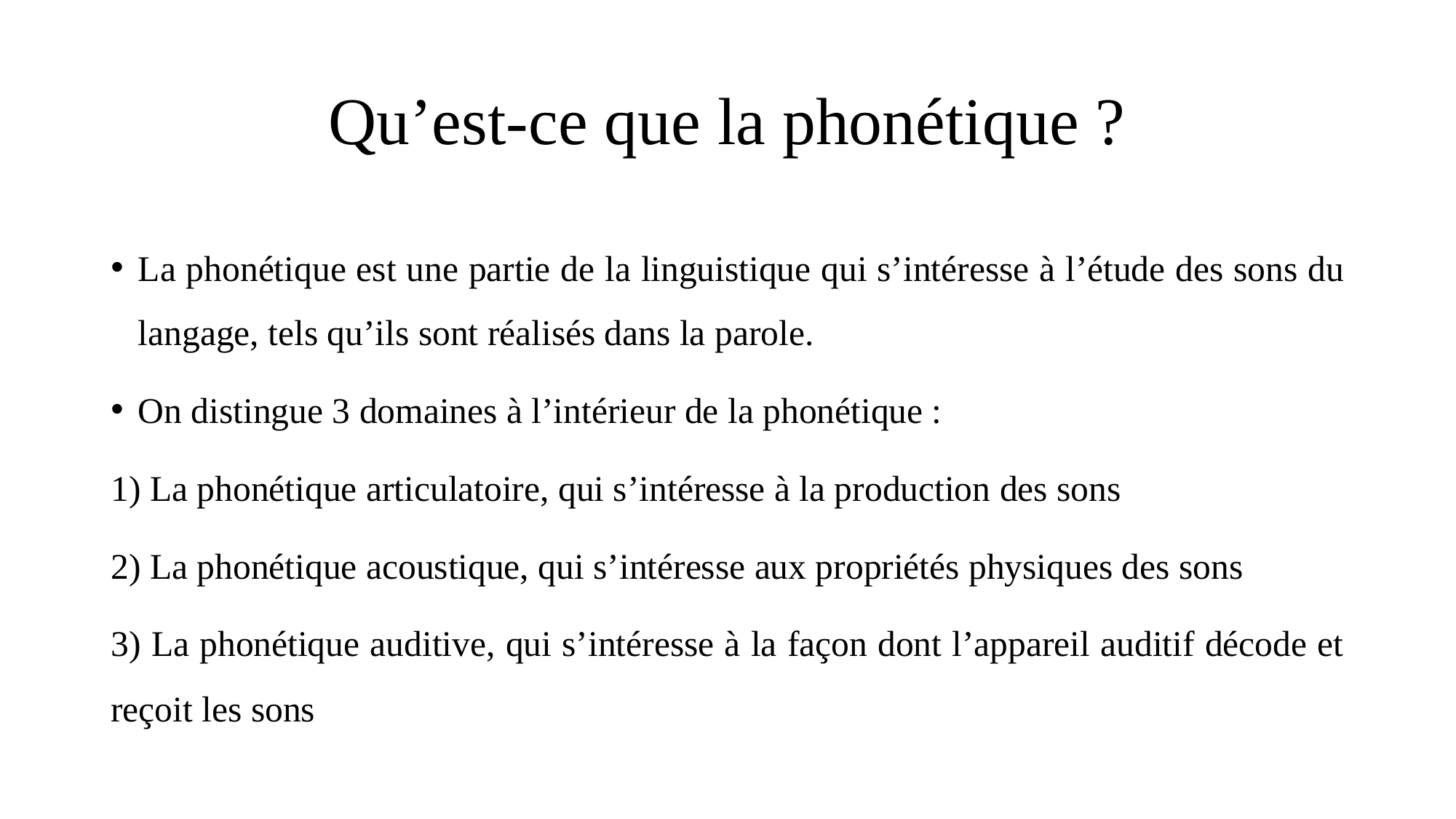

# Qu’est-ce que la phonétique ?
La phonétique est une partie de la linguistique qui s’intéresse à l’étude des sons du langage, tels qu’ils sont réalisés dans la parole.
On distingue 3 domaines à l’intérieur de la phonétique :
1) La phonétique articulatoire, qui s’intéresse à la production des sons
2) La phonétique acoustique, qui s’intéresse aux propriétés physiques des sons
3) La phonétique auditive, qui s’intéresse à la façon dont l’appareil auditif décode et reçoit les sons